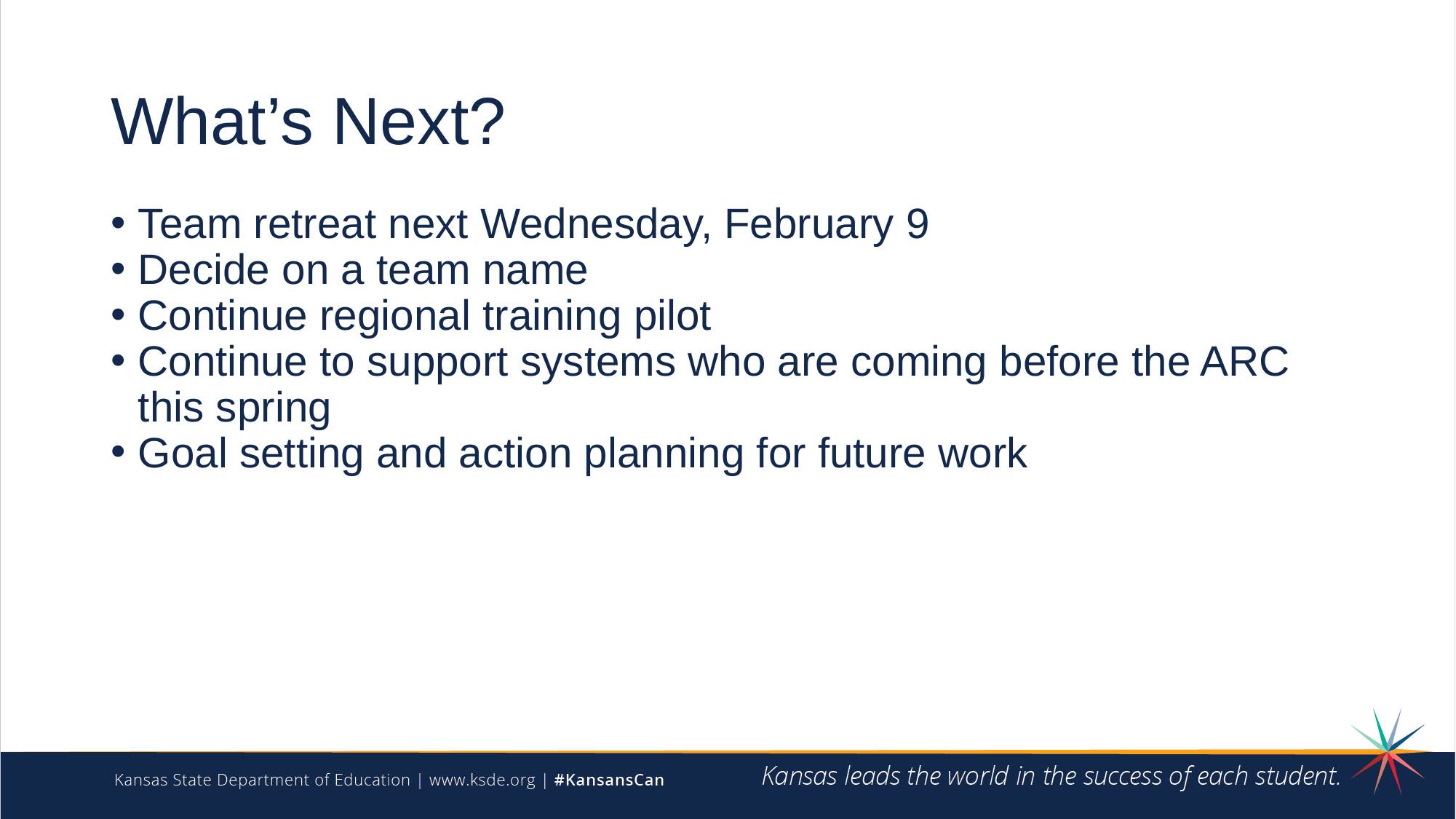

# What’s Next?
Team retreat next Wednesday, February 9
Decide on a team name
Continue regional training pilot
Continue to support systems who are coming before the ARC this spring
Goal setting and action planning for future work